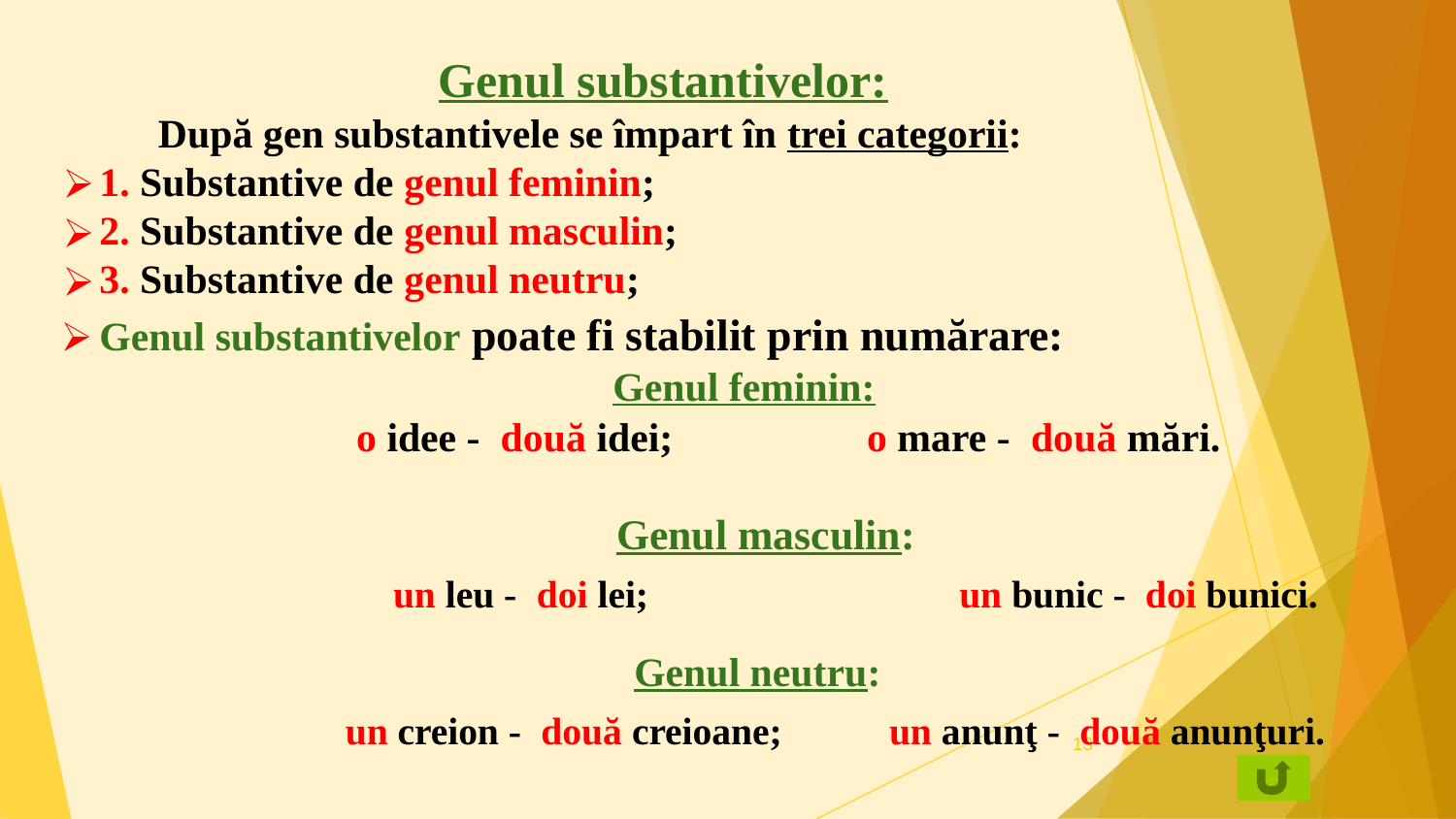

Genul substantivelor:
După gen substantivele se împart în trei categorii:
1. Substantive de genul feminin;
2. Substantive de genul masculin;
3. Substantive de genul neutru;
Genul substantivelor poate fi stabilit prin numărare:
       Genul feminin:
                 o idee -  două idei;                   o mare -  două mări.
        Genul masculin:
                       un leu -  doi lei;                                un bunic -  doi bunici.
  Genul neutru:
               un creion -  două creioane;           un anunţ -  două anunţuri.
13